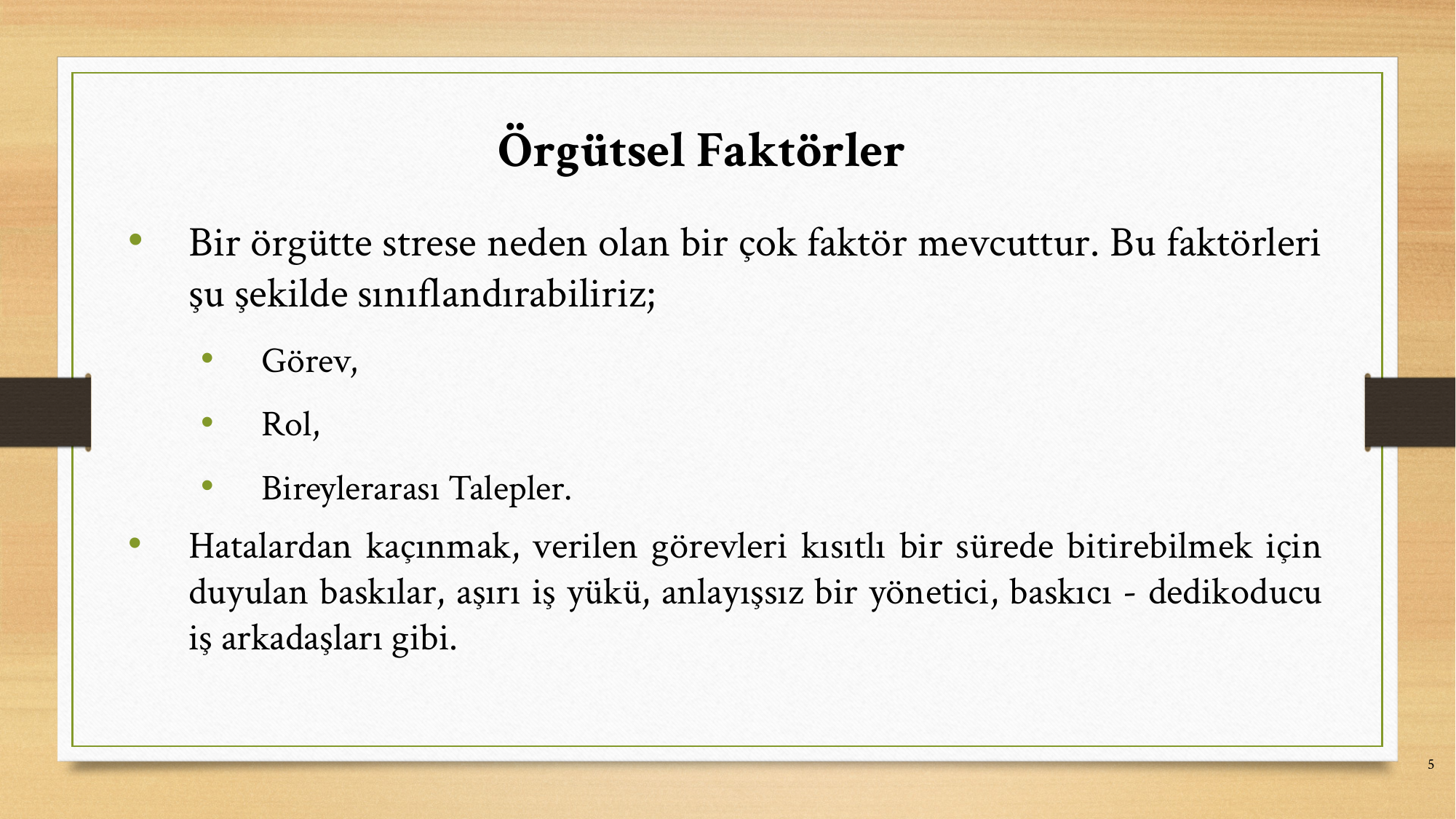

# Örgütsel Faktörler
Bir örgütte strese neden olan bir çok faktör mevcuttur. Bu faktörleri şu şekilde sınıflandırabiliriz;
Görev,
Rol,
Bireylerarası Talepler.
Hatalardan kaçınmak, verilen görevleri kısıtlı bir sürede bitirebilmek için duyulan baskılar, aşırı iş yükü, anlayışsız bir yönetici, baskıcı - dedikoducu iş arkadaşları gibi.
5